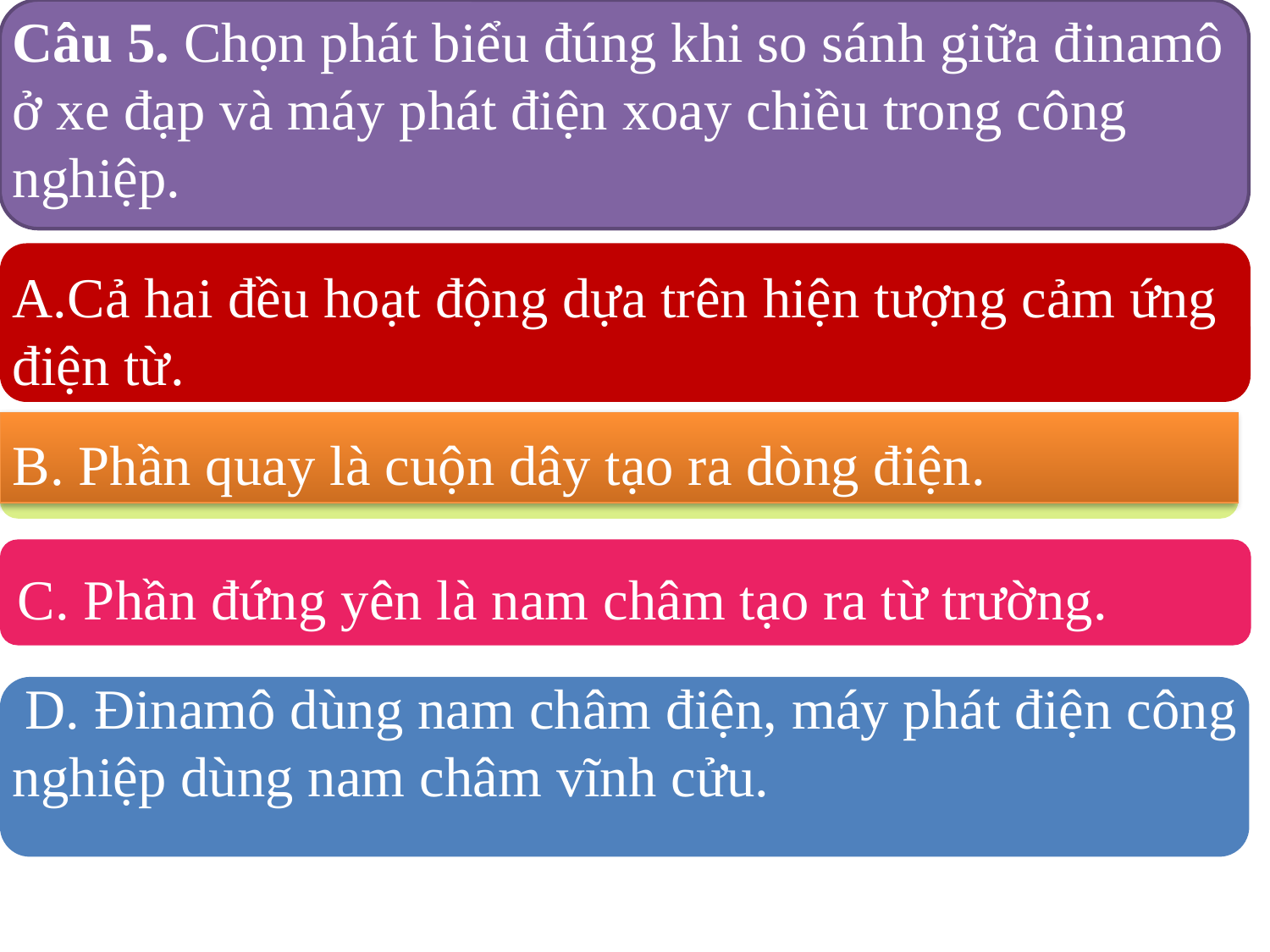

Câu 5. Chọn phát biểu đúng khi so sánh giữa đinamô ở xe đạp và máy phát điện xoay chiều trong công nghiệp.

A.Cả hai đều hoạt động dựa trên hiện tượng cảm ứng điện từ.

B. Phần quay là cuộn dây tạo ra dòng điện.
C. Phần đứng yên là nam châm tạo ra từ trường.

 D. Đinamô dùng nam châm điện, máy phát điện công nghiệp dùng nam châm vĩnh cửu.